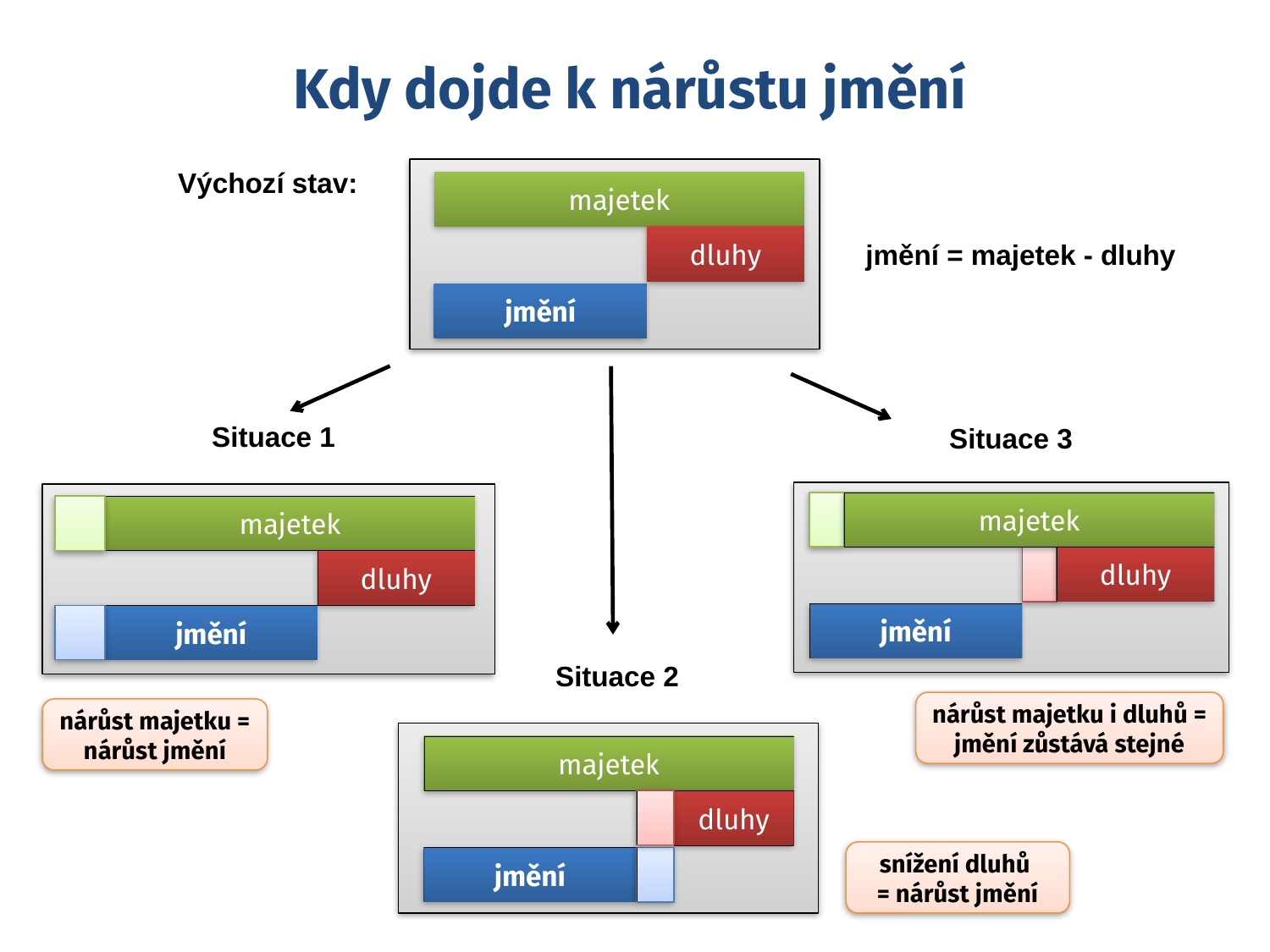

Kdy dojde k nárůstu jmění
Výchozí stav:

majetek
dluhy
jmění = majetek - dluhy
jmění
Situace 1
Situace 3

majetek

majetek

dluhy
dluhy
jmění

jmění
Situace 2
nárůst majetku i dluhů = jmění zůstává stejné
nárůst majetku = nárůst jmění

majetek

dluhy
snížení dluhů
= nárůst jmění
jmění